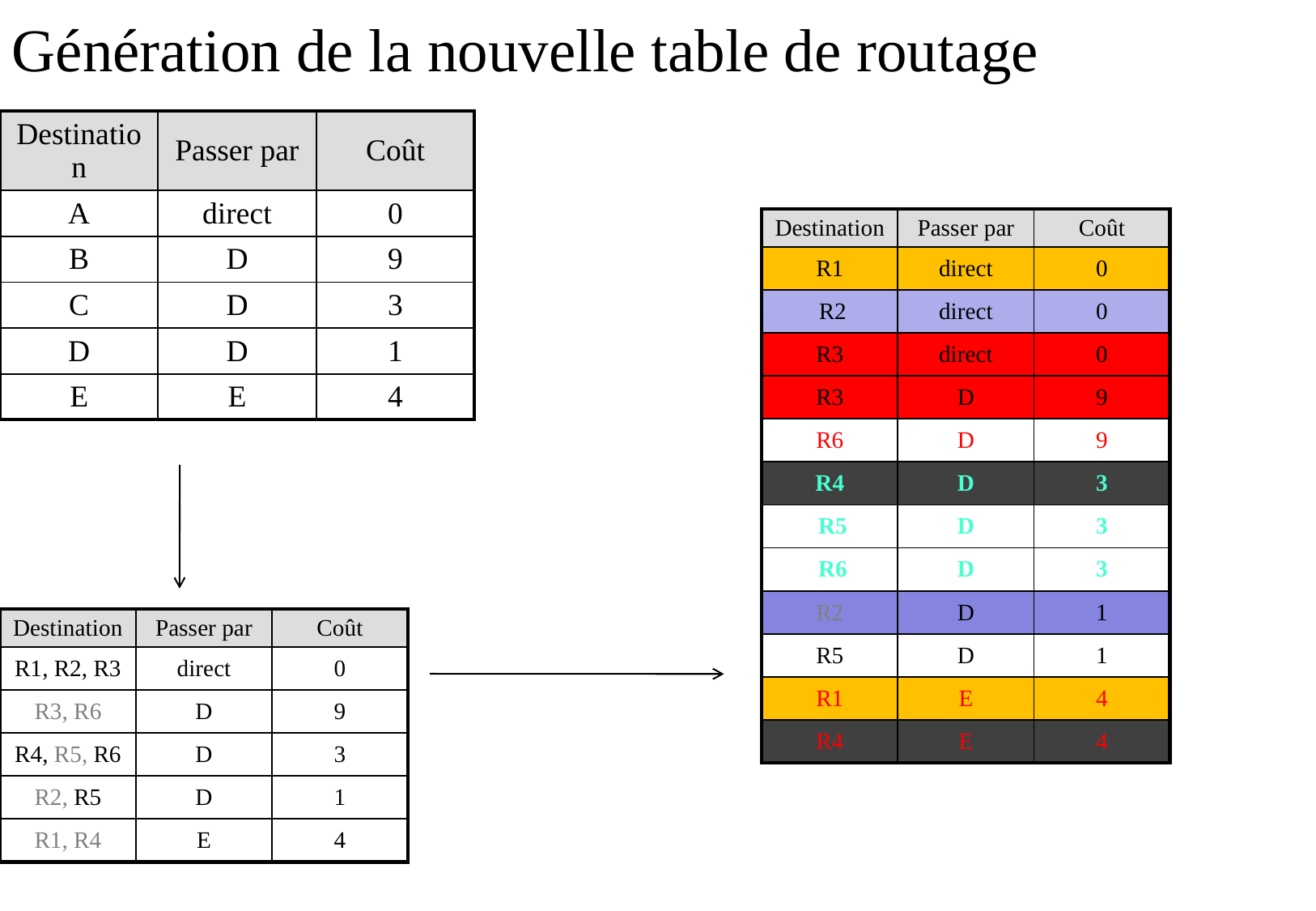

Génération de la nouvelle table de routage
| Destination | Passer par | Coût |
| --- | --- | --- |
| A | direct | 0 |
| B | D | 9 |
| C | D | 3 |
| D | D | 1 |
| E | E | 4 |
| Destination | Passer par | Coût |
| --- | --- | --- |
| R1 | direct | 0 |
| R2 | direct | 0 |
| R3 | direct | 0 |
| R3 | D | 9 |
| R6 | D | 9 |
| R4 | D | 3 |
| R5 | D | 3 |
| R6 | D | 3 |
| R2 | D | 1 |
| R5 | D | 1 |
| R1 | E | 4 |
| R4 | E | 4 |
| Destination | Passer par | Coût |
| --- | --- | --- |
| R1, R2, R3 | direct | 0 |
| R3, R6 | D | 9 |
| R4, R5, R6 | D | 3 |
| R2, R5 | D | 1 |
| R1, R4 | E | 4 |